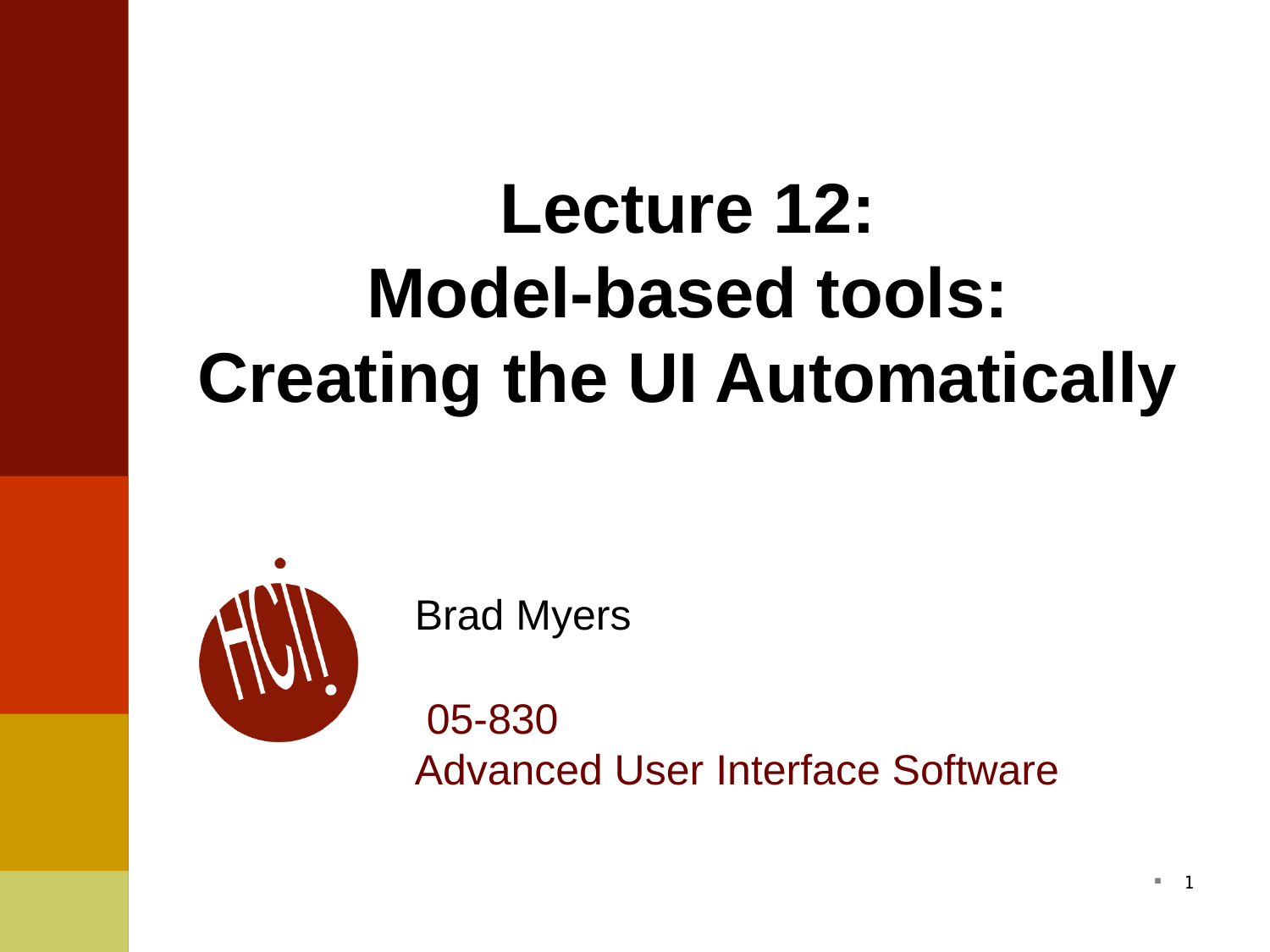

# Lecture 12: Model-based tools: Creating the UI Automatically
Brad Myers

 05-830
Advanced User Interface Software
1